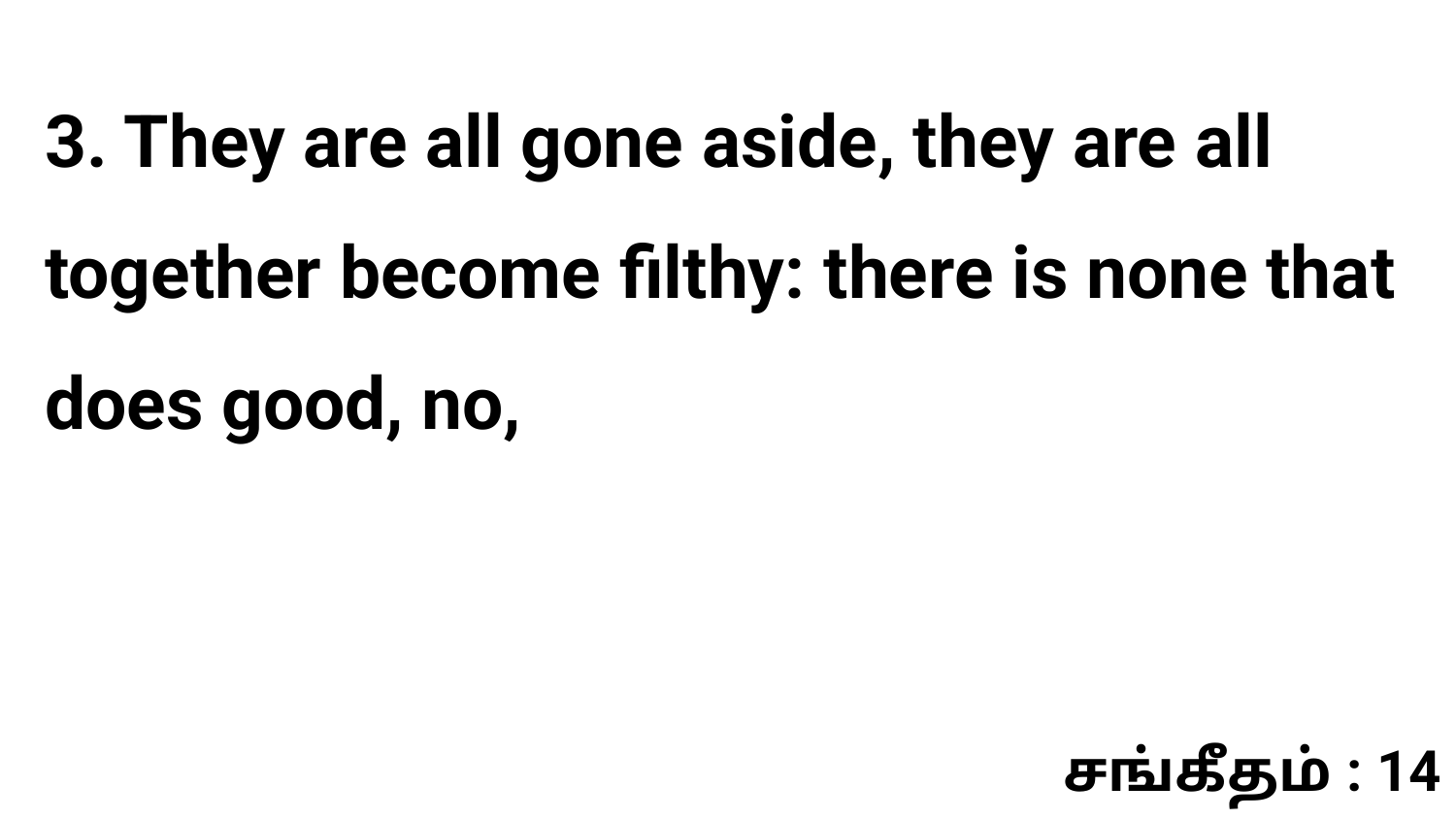

3. They are all gone aside, they are all together become filthy: there is none that does good, no,
சங்கீதம் : 14